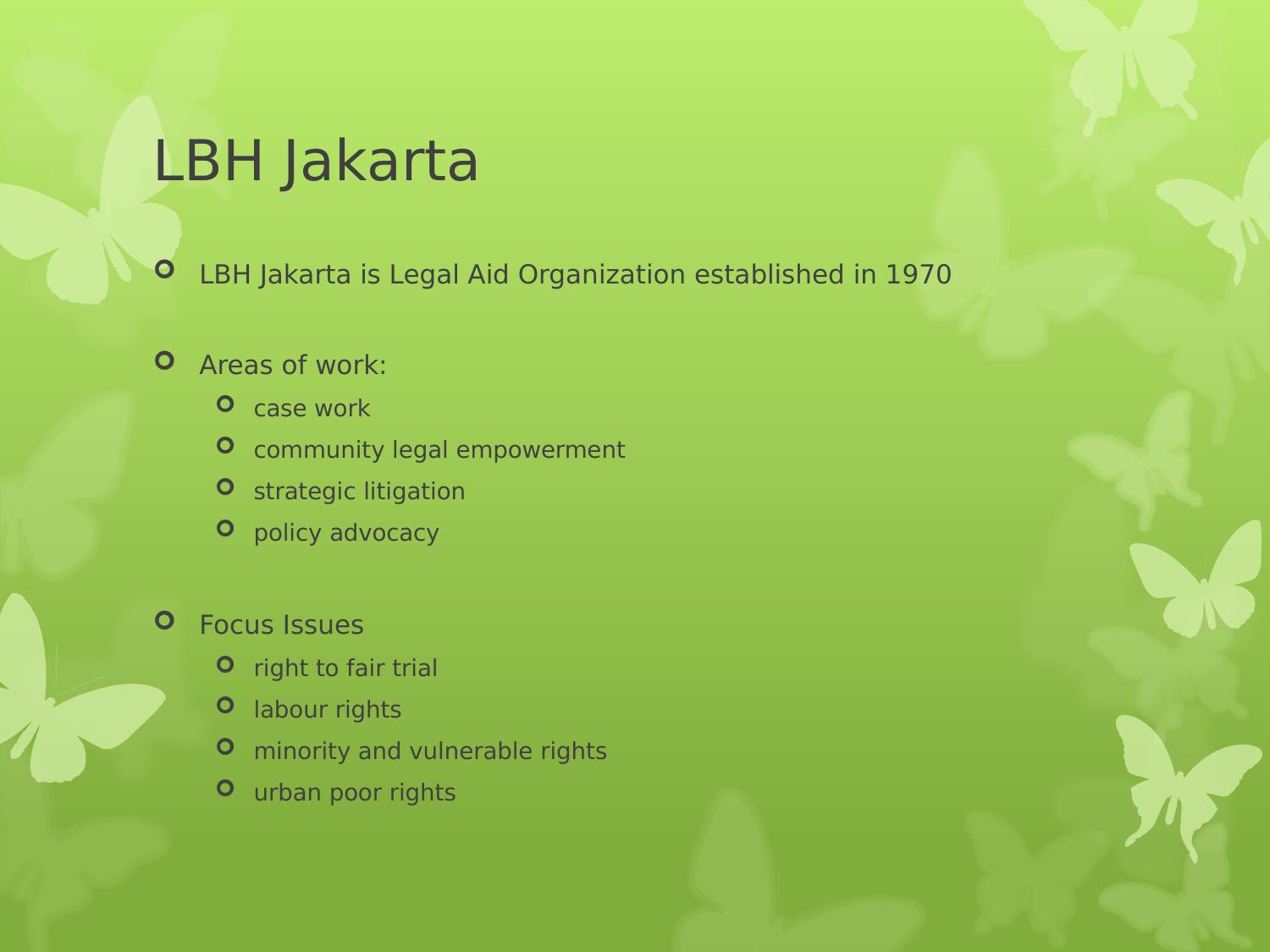

# LBH Jakarta
LBH Jakarta is Legal Aid Organization established in 1970

Areas of work:
case work
community legal empowerment
strategic litigation
policy advocacy

Focus Issues
right to fair trial
labour rights
minority and vulnerable rights
urban poor rights